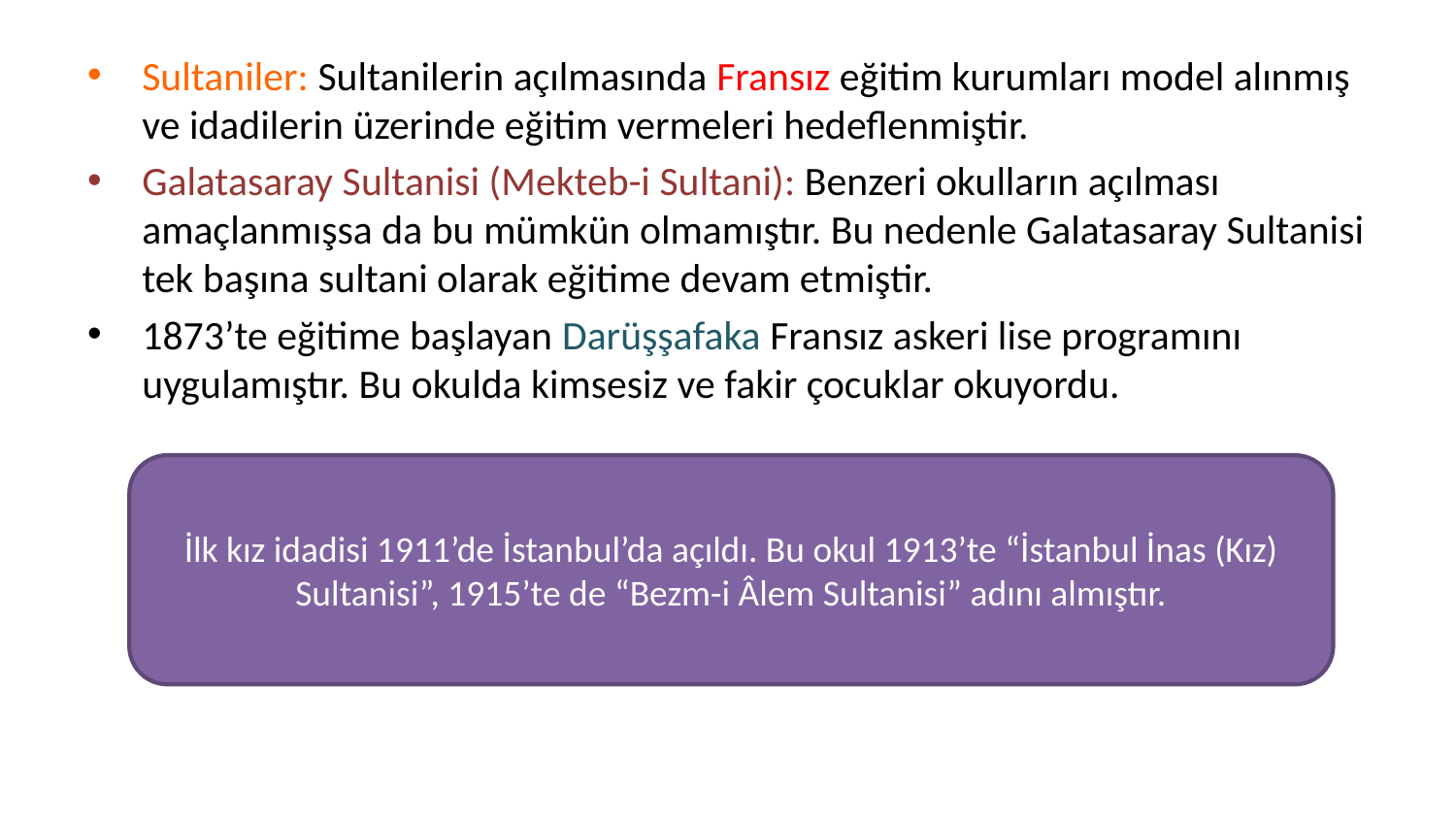

Sultaniler: Sultanilerin açılmasında Fransız eğitim kurumları model alınmış ve idadilerin üzerinde eğitim vermeleri hedeflenmiştir.
Galatasaray Sultanisi (Mekteb-i Sultani): Benzeri okulların açılması amaçlanmışsa da bu mümkün olmamıştır. Bu nedenle Galatasaray Sultanisi tek başına sultani olarak eğitime devam etmiştir.
1873’te eğitime başlayan Darüşşafaka Fransız askeri lise programını uygulamıştır. Bu okulda kimsesiz ve fakir çocuklar okuyordu.

İlk kız idadisi 1911’de İstanbul’da açıldı. Bu okul 1913’te “İstanbul İnas (Kız) Sultanisi”, 1915’te de “Bezm-i Âlem Sultanisi” adını almıştır.